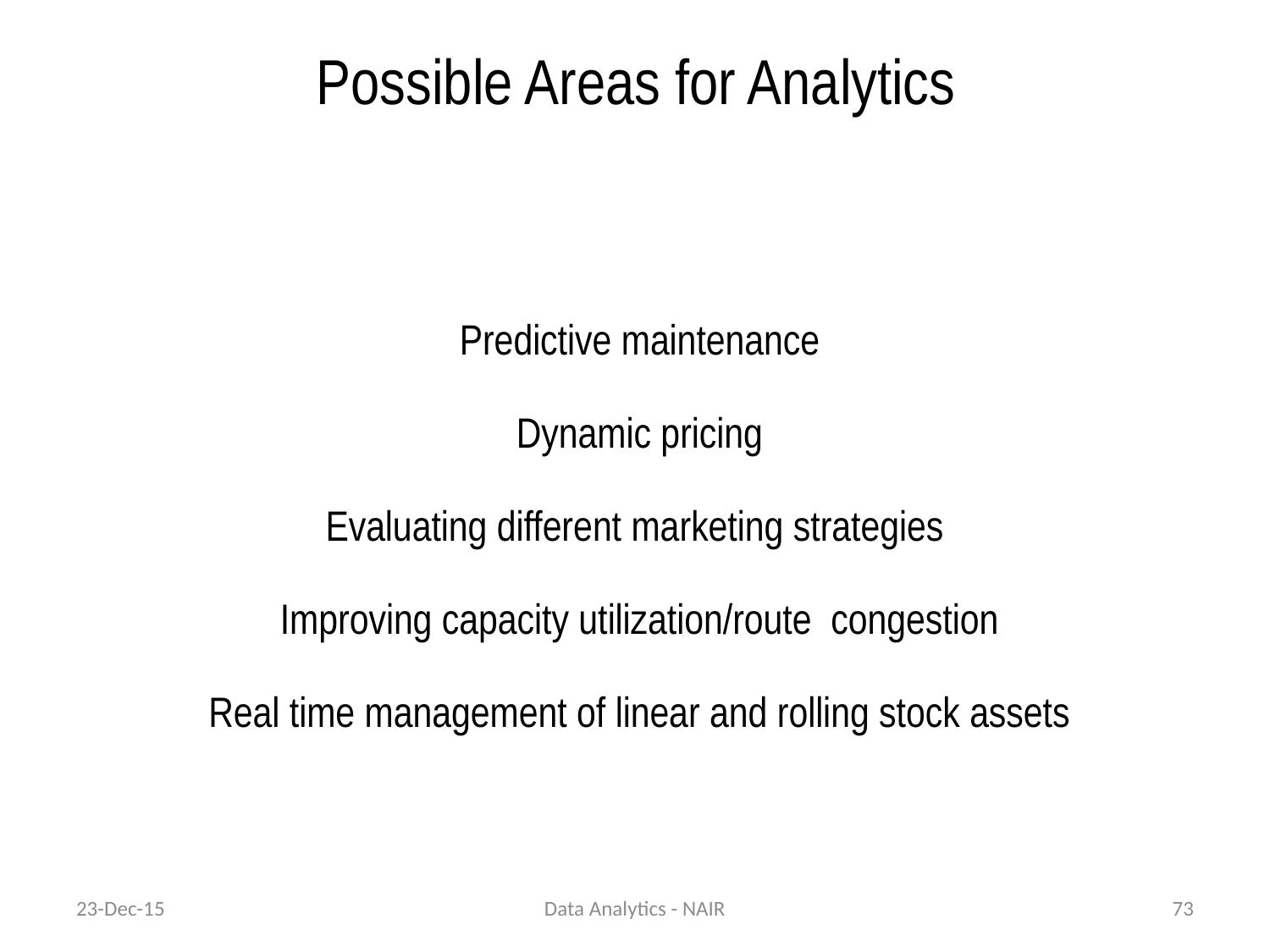

# Possible Areas for Analytics
 Predictive maintenance
 Dynamic pricing
Evaluating different marketing strategies
 Improving capacity utilization/route  congestion
 Real time management of linear and rolling stock assets

23-Dec-15
Data Analytics - NAIR
73